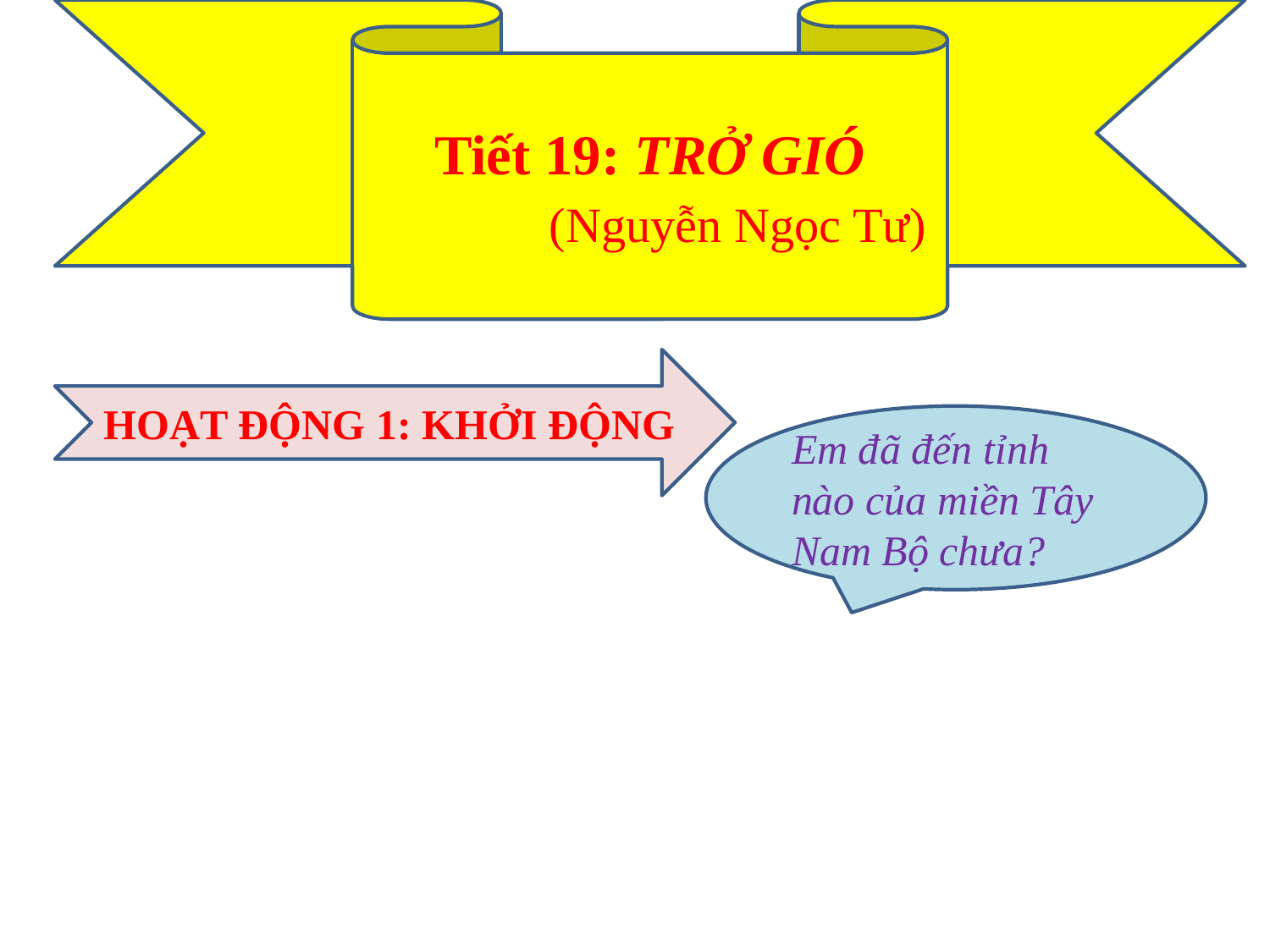

Tiết 19: TRỞ GIÓ
             (Nguyễn Ngọc Tư)
HOẠT ĐỘNG 1: KHỞI ĐỘNG
Em đã đến tỉnh nào của miền Tây Nam Bộ chưa?